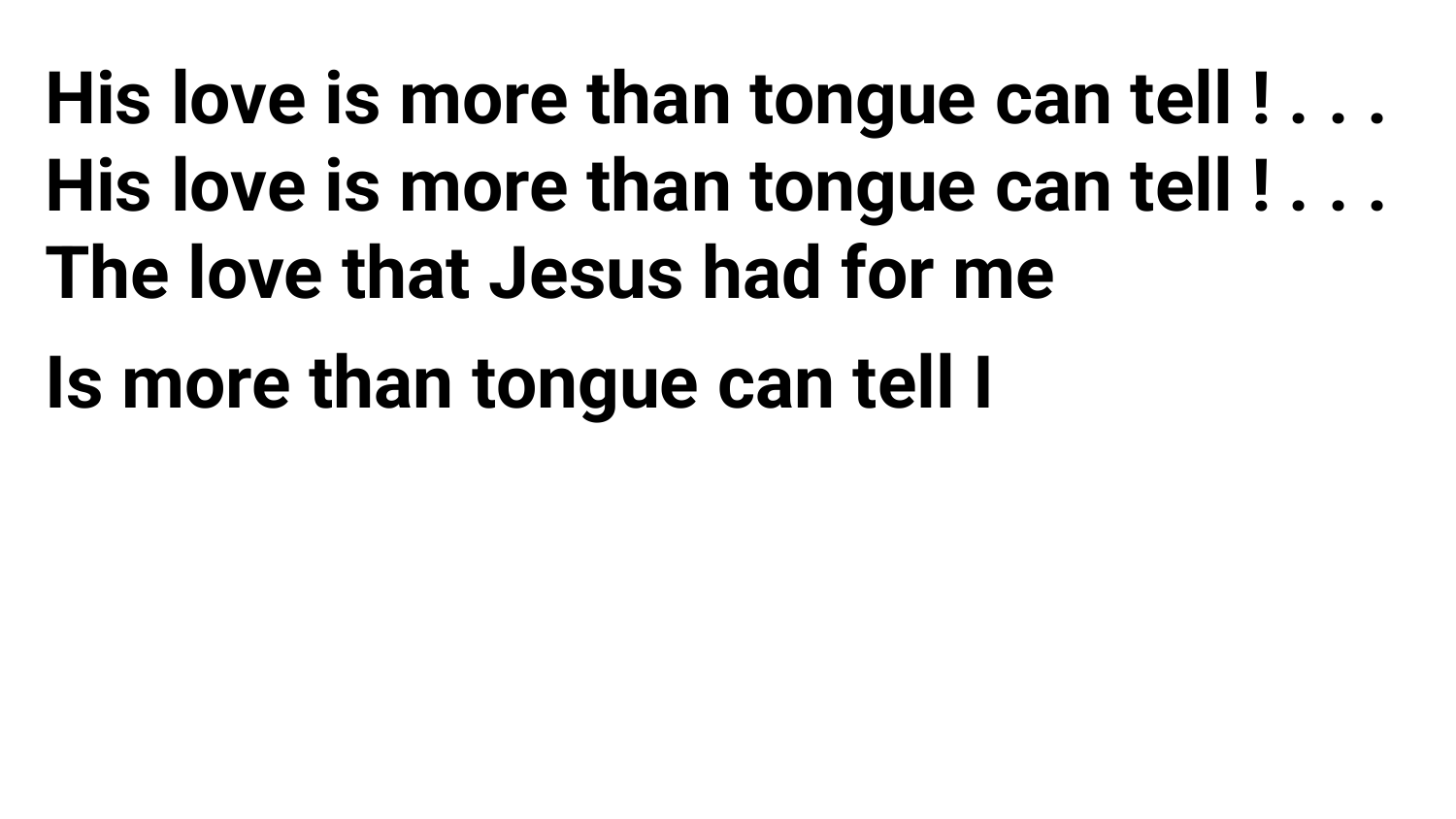

His love is more than tongue can tell ! . . .
His love is more than tongue can tell ! . . .
The love that Jesus had for me
Is more than tongue can tell I